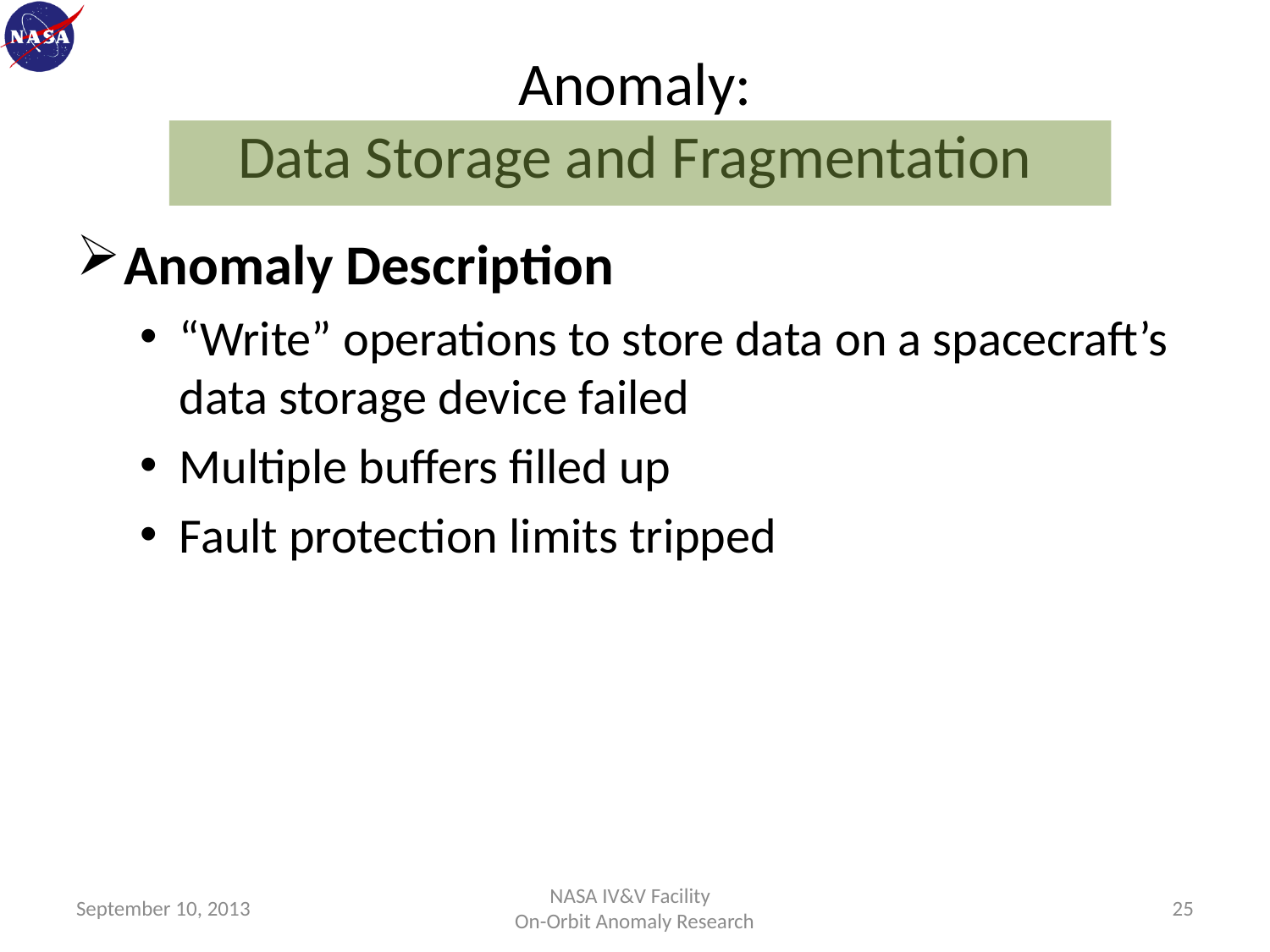

# Anomaly: Data Storage and Fragmentation

Anomaly Description
“Write” operations to store data on a spacecraft’s data storage device failed
Multiple buffers filled up
Fault protection limits tripped
September 10, 2013
NASA IV&V Facility
On-Orbit Anomaly Research
25